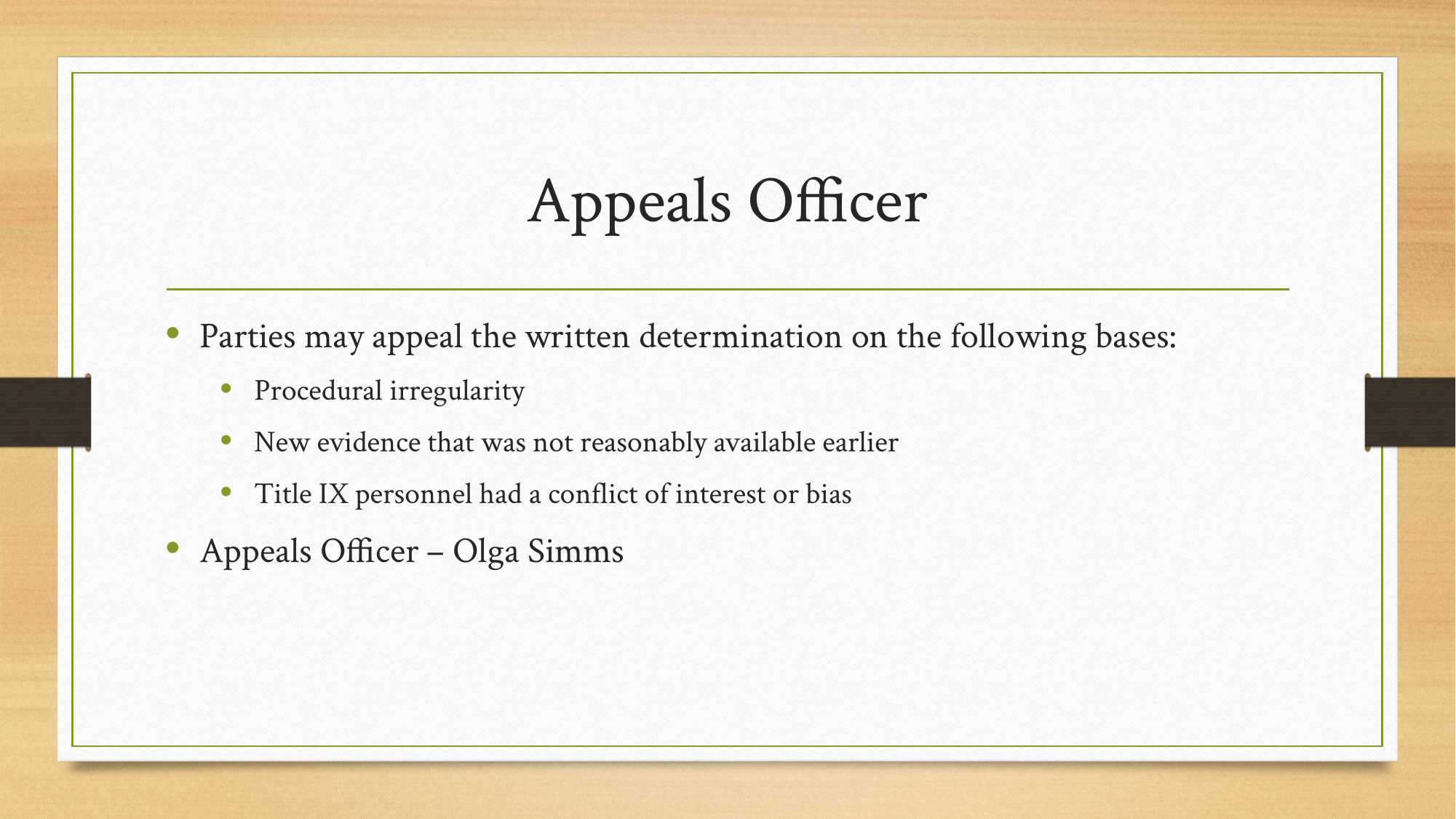

# Appeals Officer
Parties may appeal the written determination on the following bases:
Procedural irregularity
New evidence that was not reasonably available earlier
Title IX personnel had a conflict of interest or bias
Appeals Officer – Olga Simms